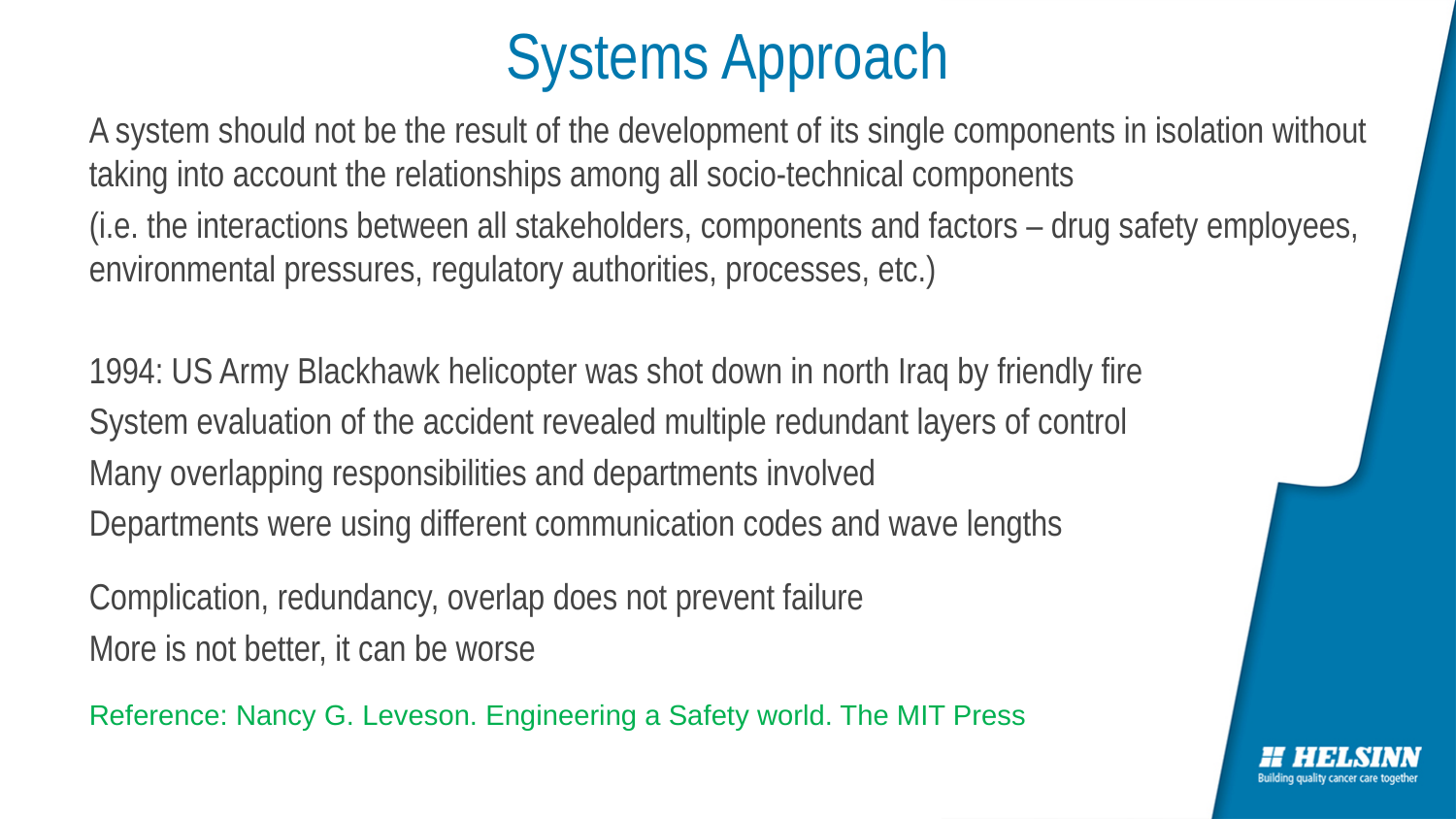

# Systems Approach
A system should not be the result of the development of its single components in isolation without taking into account the relationships among all socio-technical components
(i.e. the interactions between all stakeholders, components and factors – drug safety employees, environmental pressures, regulatory authorities, processes, etc.)

1994: US Army Blackhawk helicopter was shot down in north Iraq by friendly fire
System evaluation of the accident revealed multiple redundant layers of control
Many overlapping responsibilities and departments involved
Departments were using different communication codes and wave lengths

Complication, redundancy, overlap does not prevent failure
More is not better, it can be worse

Reference: Nancy G. Leveson. Engineering a Safety world. The MIT Press